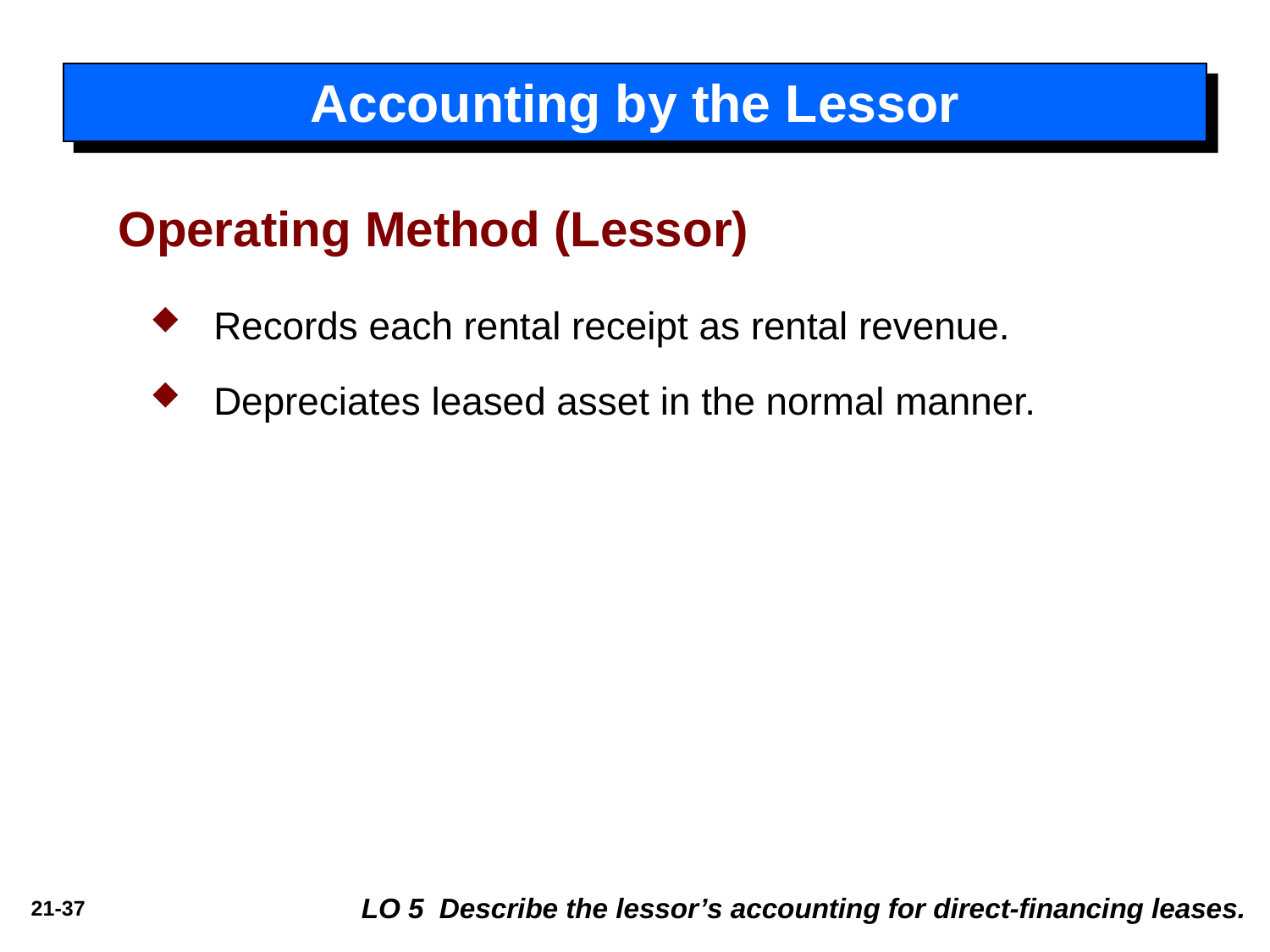

Accounting by the Lessor
Operating Method (Lessor)
Records each rental receipt as rental revenue.
Depreciates leased asset in the normal manner.
LO 5  Describe the lessor’s accounting for direct-financing leases.